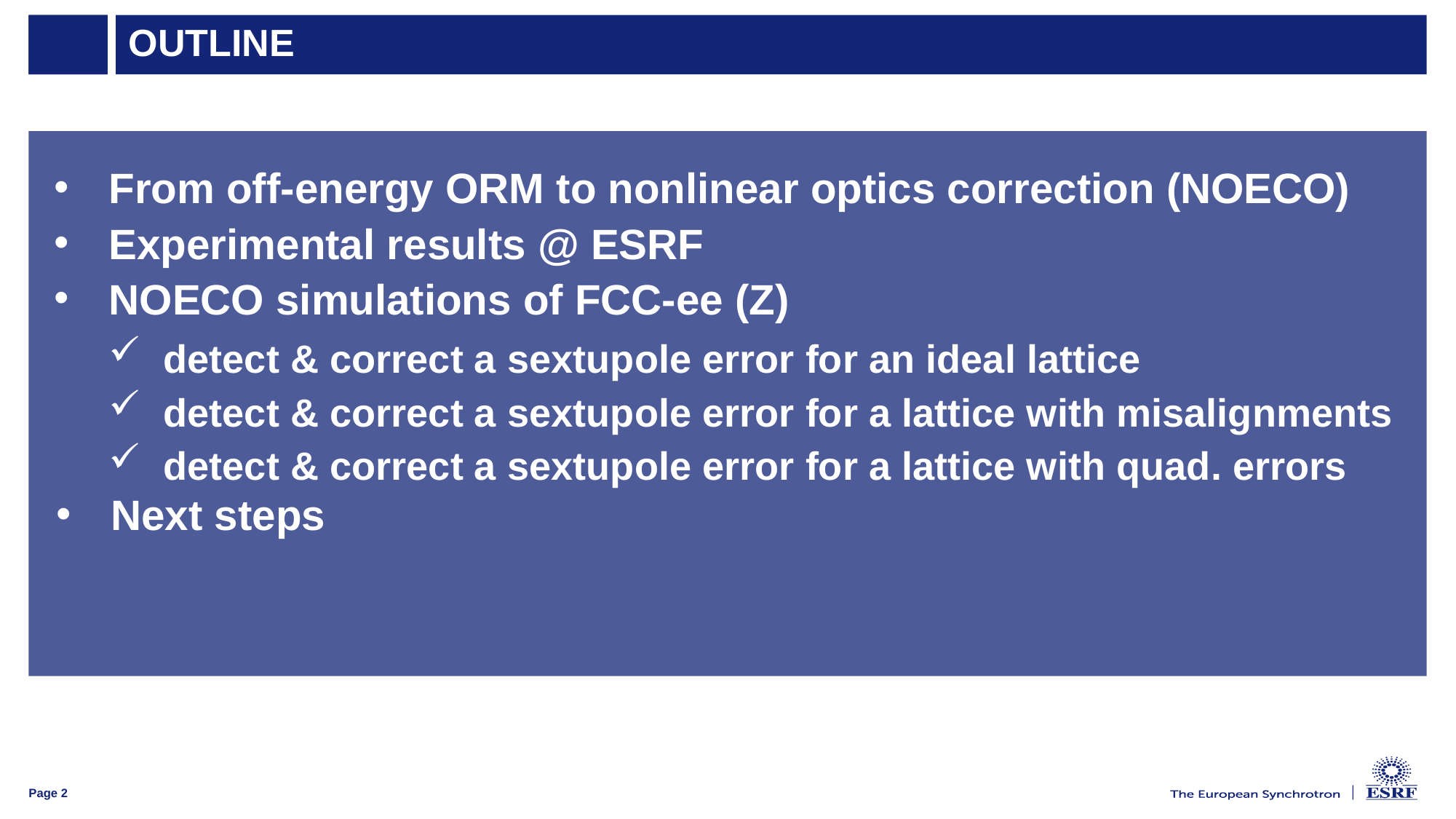

# Outline
From off-energy ORM to nonlinear optics correction (NOECO)
Experimental results @ ESRF
NOECO simulations of FCC-ee (Z)
detect & correct a sextupole error for an ideal lattice
detect & correct a sextupole error for a lattice with misalignments
detect & correct a sextupole error for a lattice with quad. errors
Next steps
Page 2